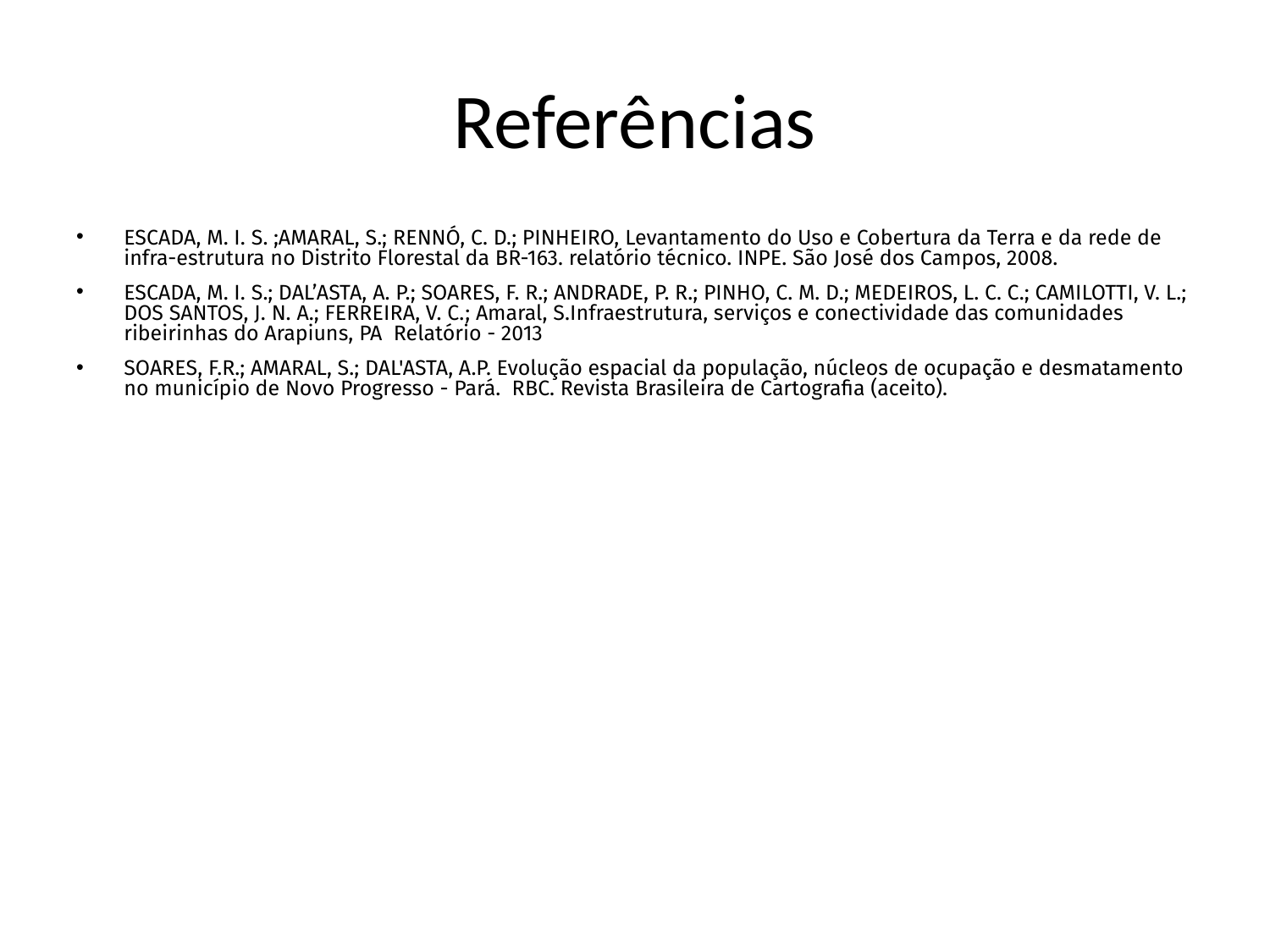

# Referências
ESCADA, M. I. S. ;AMARAL, S.; RENNÓ, C. D.; PINHEIRO, Levantamento do Uso e Cobertura da Terra e da rede de infra-estrutura no Distrito Florestal da BR-163. relatório técnico. INPE. São José dos Campos, 2008.
Escada, M. I. S.; Dal’Asta, A. P.; Soares, F. R.; Andrade, P. R.; Pinho, C. M. D.; Medeiros, L. C. C.; Camilotti, V. L.; dos Santos, J. N. A.; Ferreira, V. C.; Amaral, S.Infraestrutura, serviços e conectividade das comunidades ribeirinhas do Arapiuns, PA  Relatório - 2013
SOARES, F.R.; AMARAL, S.; DAL'ASTA, A.P. Evolução espacial da população, núcleos de ocupação e desmatamento no município de Novo Progresso - Pará.  RBC. Revista Brasileira de Cartografia (aceito).